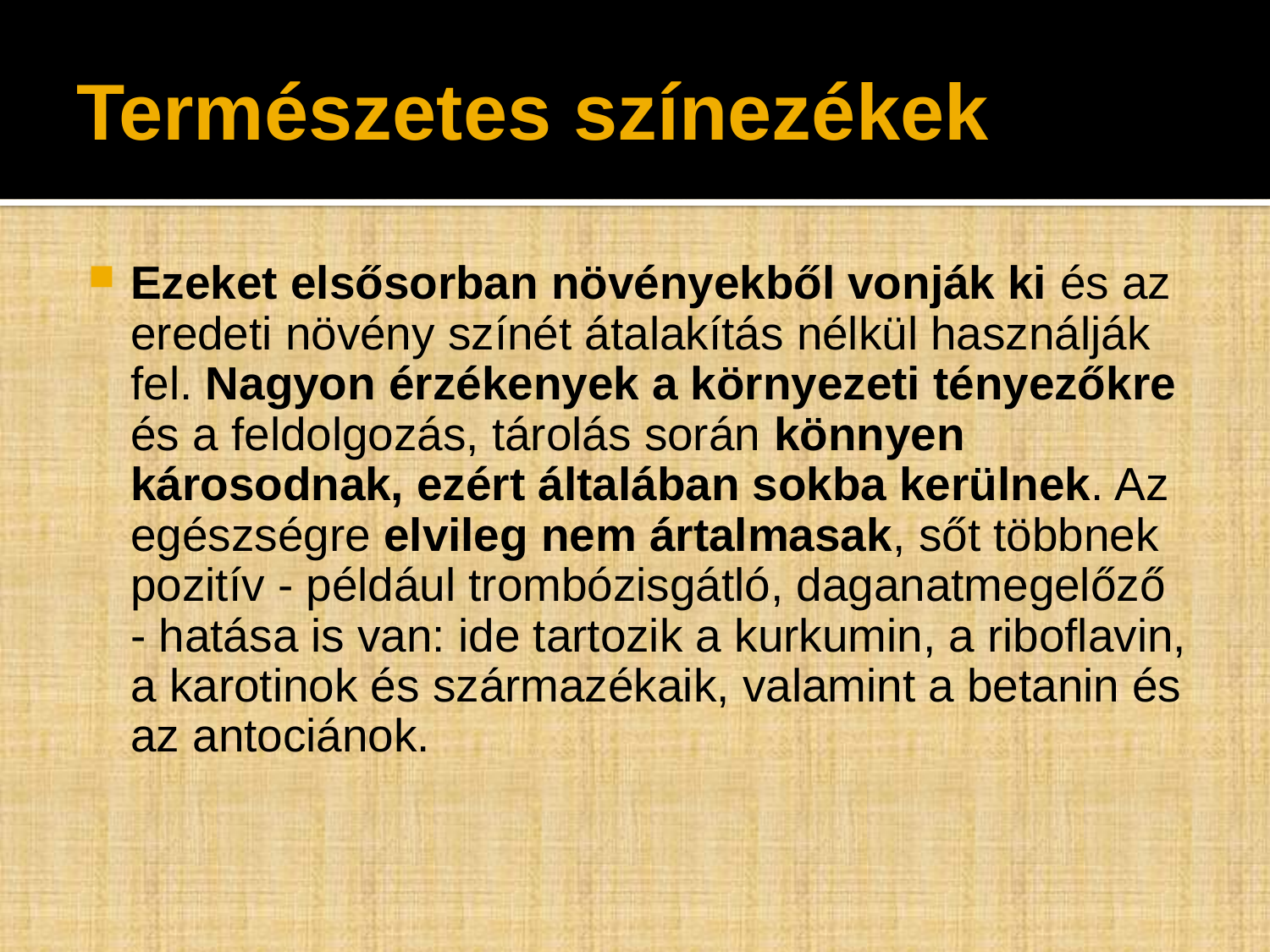

# Természetes színezékek
Ezeket elsősorban növényekből vonják ki és az eredeti növény színét átalakítás nélkül használják fel. Nagyon érzékenyek a környezeti tényezőkre és a feldolgozás, tárolás során könnyen károsodnak, ezért általában sokba kerülnek. Az egészségre elvileg nem ártalmasak, sőt többnek pozitív - például trombózisgátló, daganatmegelőző - hatása is van: ide tartozik a kurkumin, a riboflavin, a karotinok és származékaik, valamint a betanin és az antociánok.